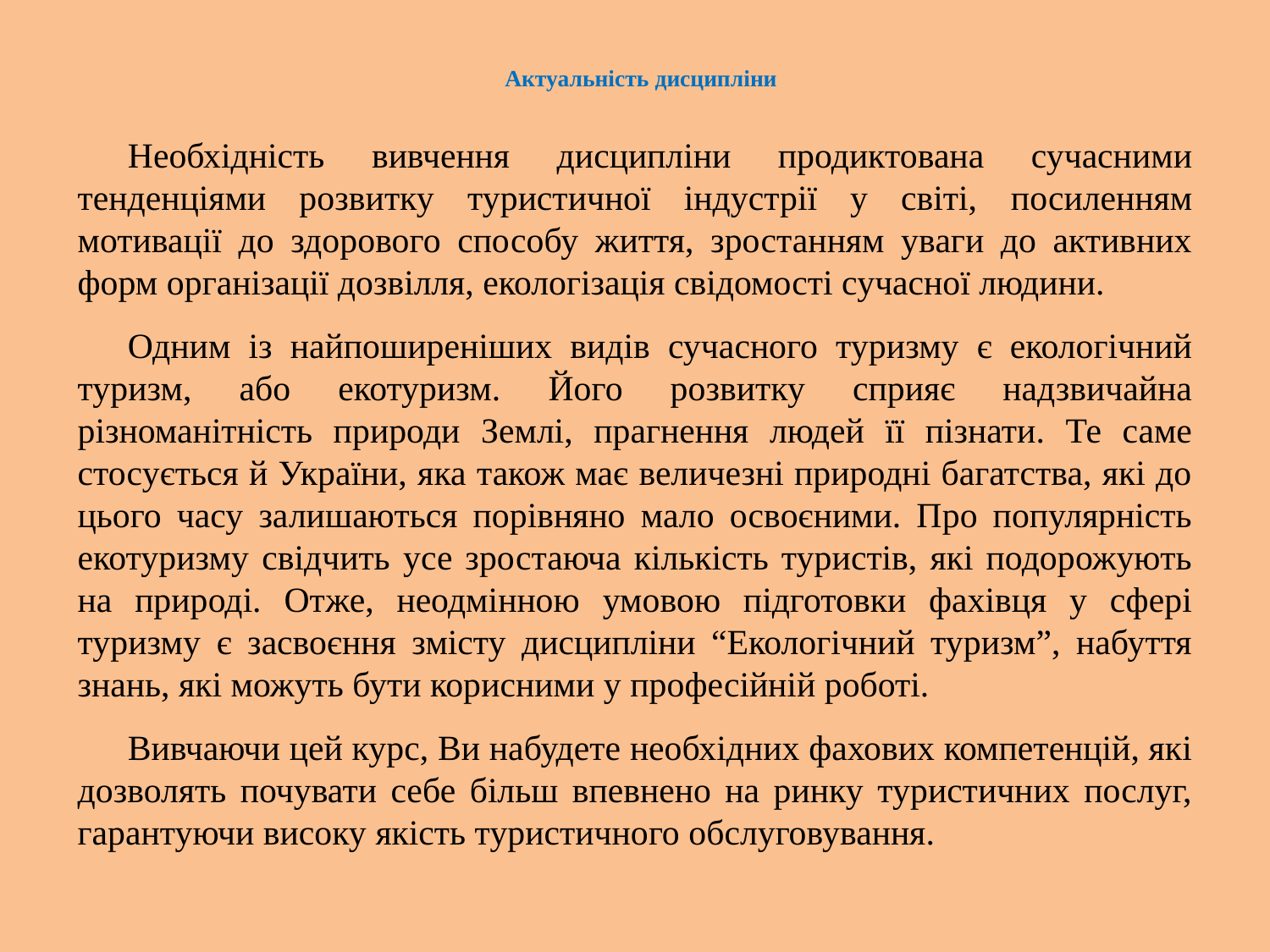

# Актуальність дисципліни
Необхідність вивчення дисципліни продиктована сучасними тенденціями розвитку туристичної індустрії у світі, посиленням мотивації до здорового способу життя, зростанням уваги до активних форм організації дозвілля, екологізація свідомості сучасної людини.
Одним із найпоширеніших видів сучасного туризму є екологічний туризм, або екотуризм. Його розвитку сприяє надзвичайна різноманітність природи Землі, прагнення людей її пізнати. Те саме стосується й України, яка також має величезні природні багатства, які до цього часу залишаються порівняно мало освоєними. Про популярність екотуризму свідчить усе зростаюча кількість туристів, які подорожують на природі. Отже, неодмінною умовою підготовки фахівця у сфері туризму є засвоєння змісту дисципліни “Екологічний туризм”, набуття знань, які можуть бути корисними у професійній роботі.
Вивчаючи цей курс, Ви набудете необхідних фахових компетенцій, які дозволять почувати себе більш впевнено на ринку туристичних послуг, гарантуючи високу якість туристичного обслуговування.